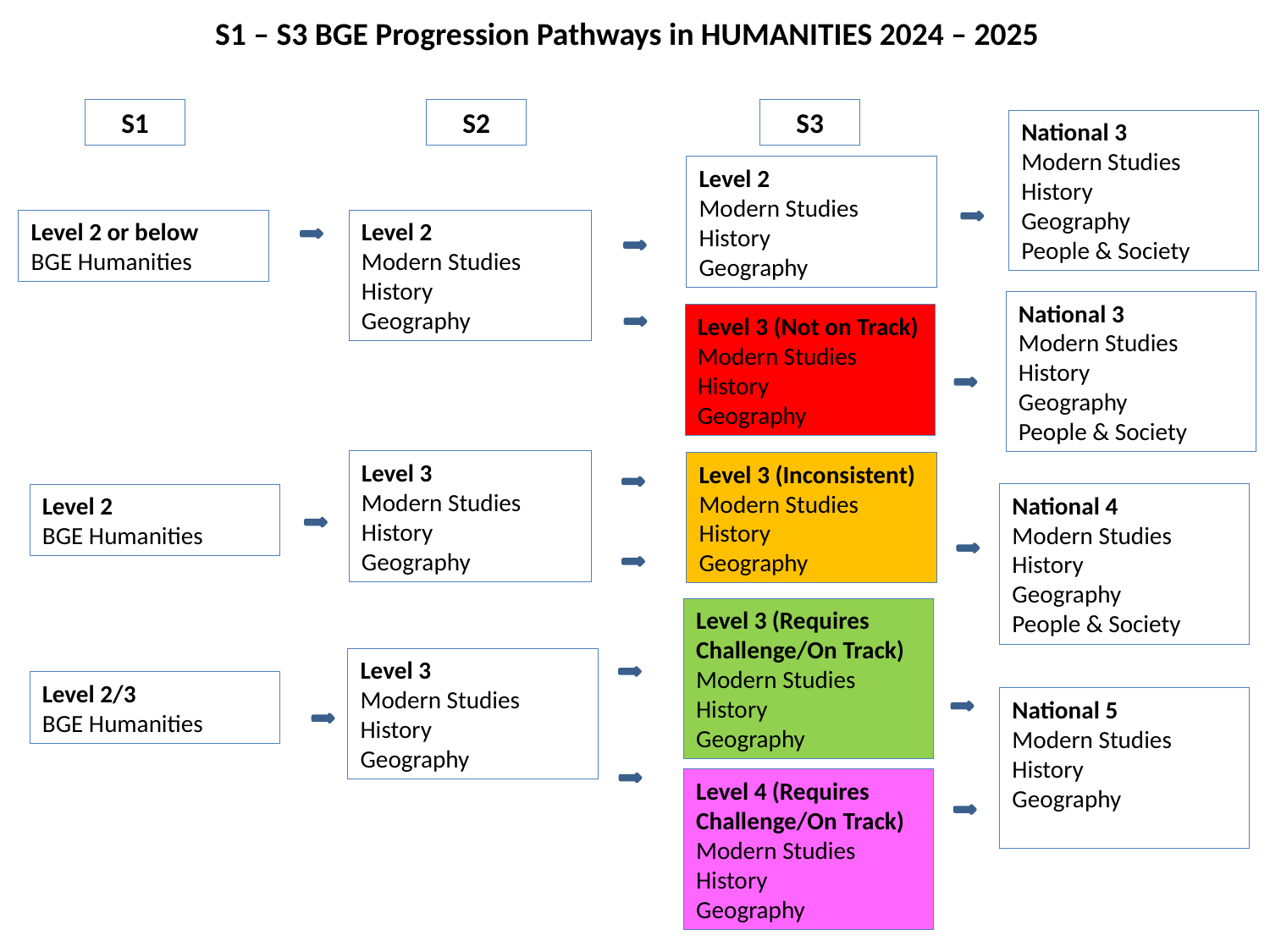

S1 – S3 BGE Progression Pathways in HUMANITIES 2024 – 2025
S1
S2
S3
National 3
Modern Studies
History
Geography
People & Society
Level 2
Modern Studies
History
Geography
Level 2 or below
BGE Humanities
Level 2
Modern Studies
History
Geography

National 3
Modern Studies
History
Geography
People & Society
Level 3 (Not on Track)
Modern Studies
History
Geography

Level 3
Modern Studies
History
Geography
Level 3 (Inconsistent)
Modern Studies
History
Geography

National 4
Modern Studies
History
Geography
People & Society
Level 2
BGE Humanities

Level 3 (Requires Challenge/On Track)
Modern Studies
History
Geography
Level 3
Modern Studies
History
Geography

Level 2/3
BGE Humanities
National 5
Modern Studies
History
Geography

Level 4 (Requires Challenge/On Track)
Modern Studies
History
Geography